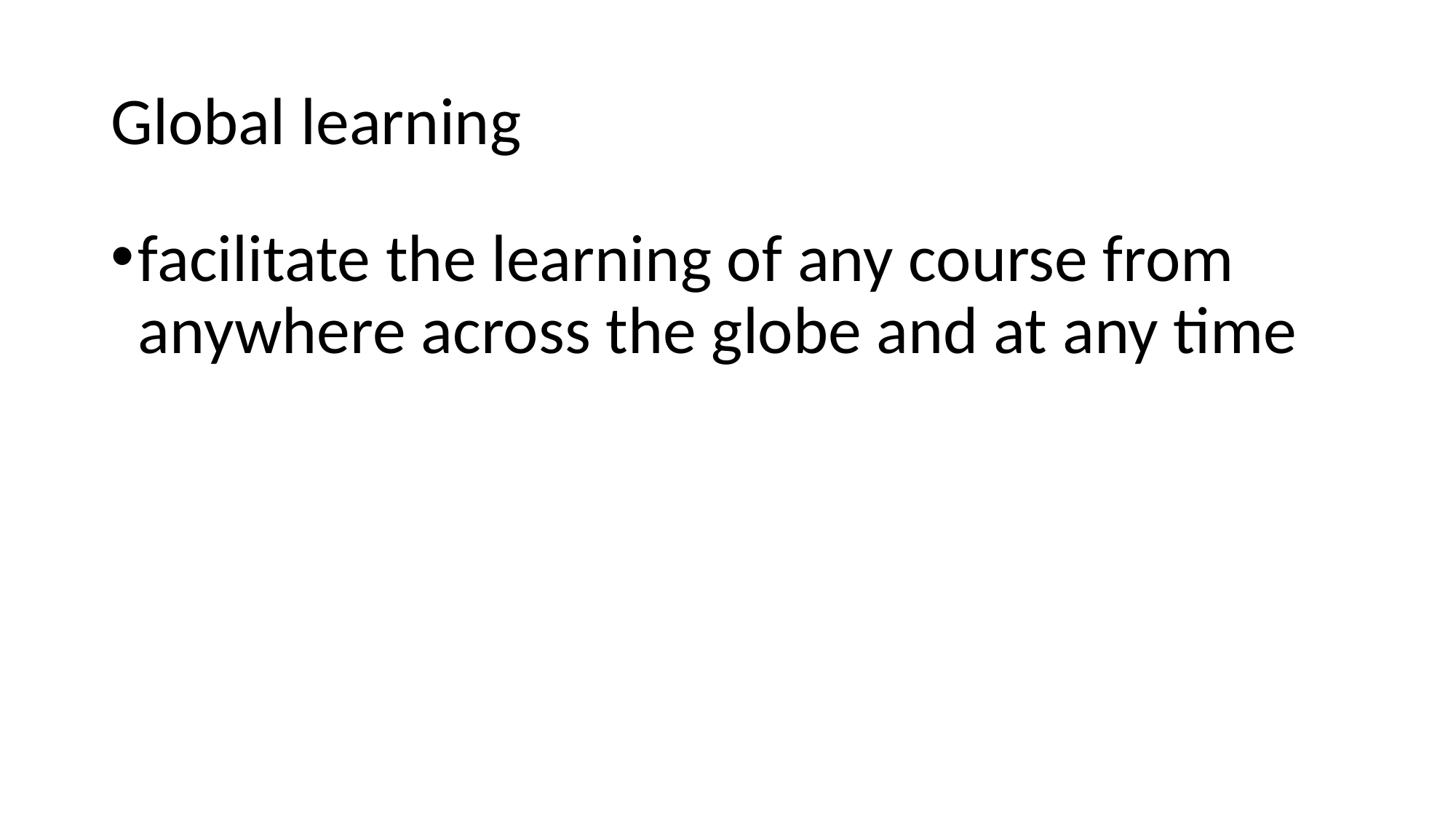

# Global learning
facilitate the learning of any course from anywhere across the globe and at any time